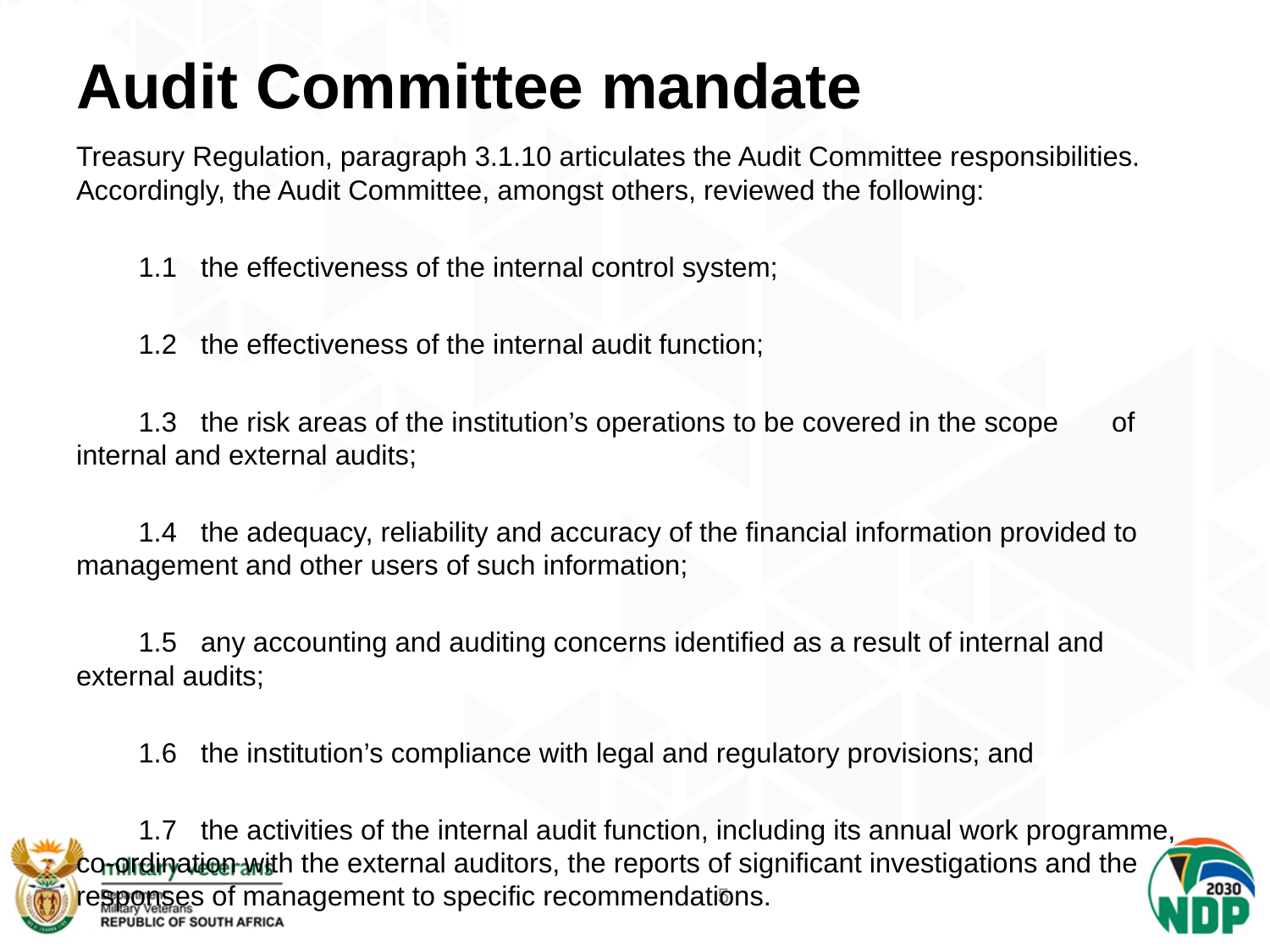

# Audit Committee mandate
Treasury Regulation, paragraph 3.1.10 articulates the Audit Committee responsibilities. Accordingly, the Audit Committee, amongst others, reviewed the following:

	1.1	the effectiveness of the internal control system;

	1.2	the effectiveness of the internal audit function;

	1.3	the risk areas of the institution’s operations to be covered in the scope       of internal and external audits;

	1.4	the adequacy, reliability and accuracy of the financial information provided to management and other users of such information;

	1.5	any accounting and auditing concerns identified as a result of internal and external audits;

	1.6	the institution’s compliance with legal and regulatory provisions; and

	1.7	the activities of the internal audit function, including its annual work programme, co-ordination with the external auditors, the reports of significant investigations and the responses of management to specific recommendations.

5